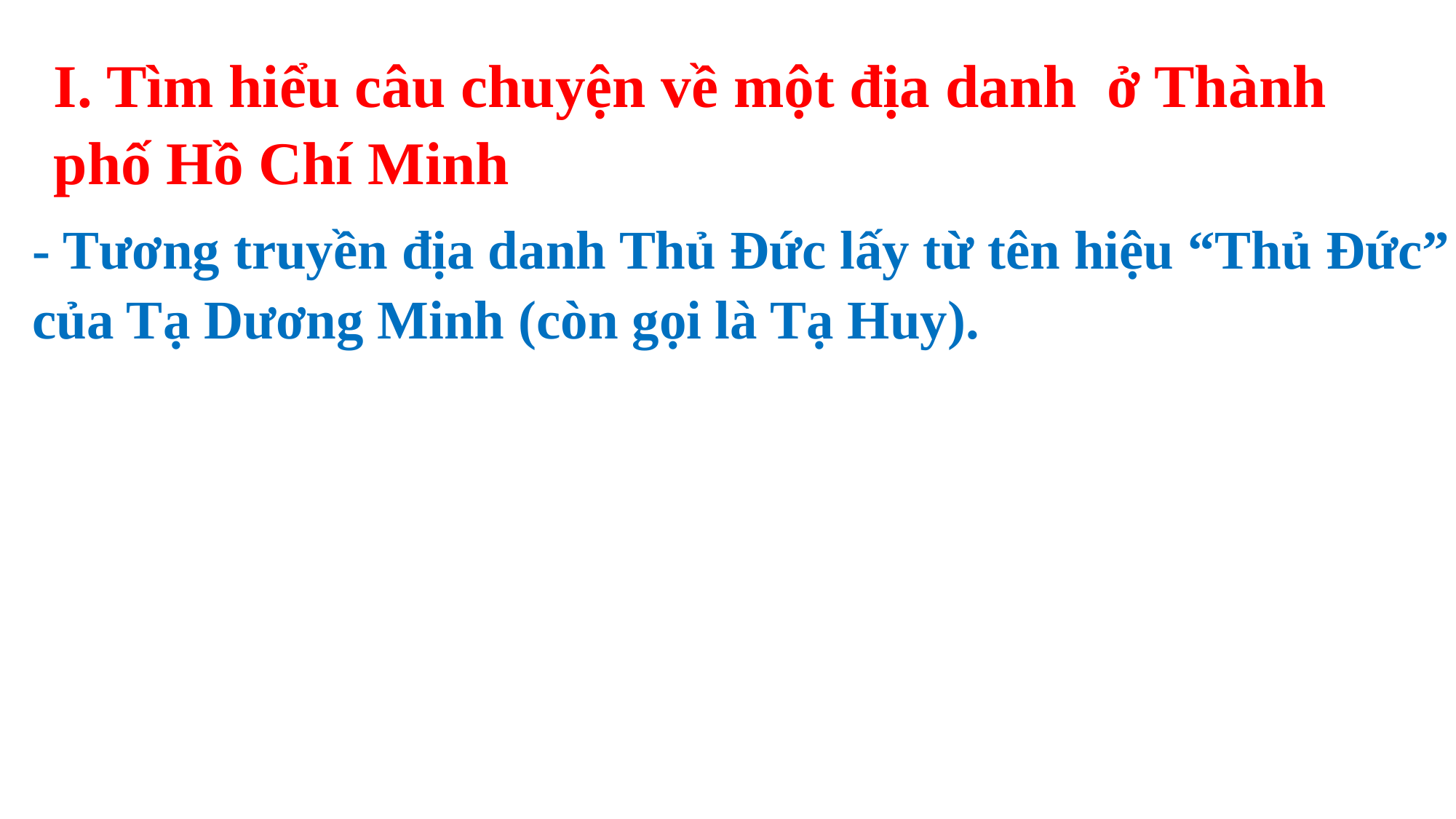

I. Tìm hiểu câu chuyện về một địa danh  ở Thành phố Hồ Chí Minh
- Tương truyền địa danh Thủ Đức lấy từ tên hiệu “Thủ Đức” của Tạ Dương Minh (còn gọi là Tạ Huy).